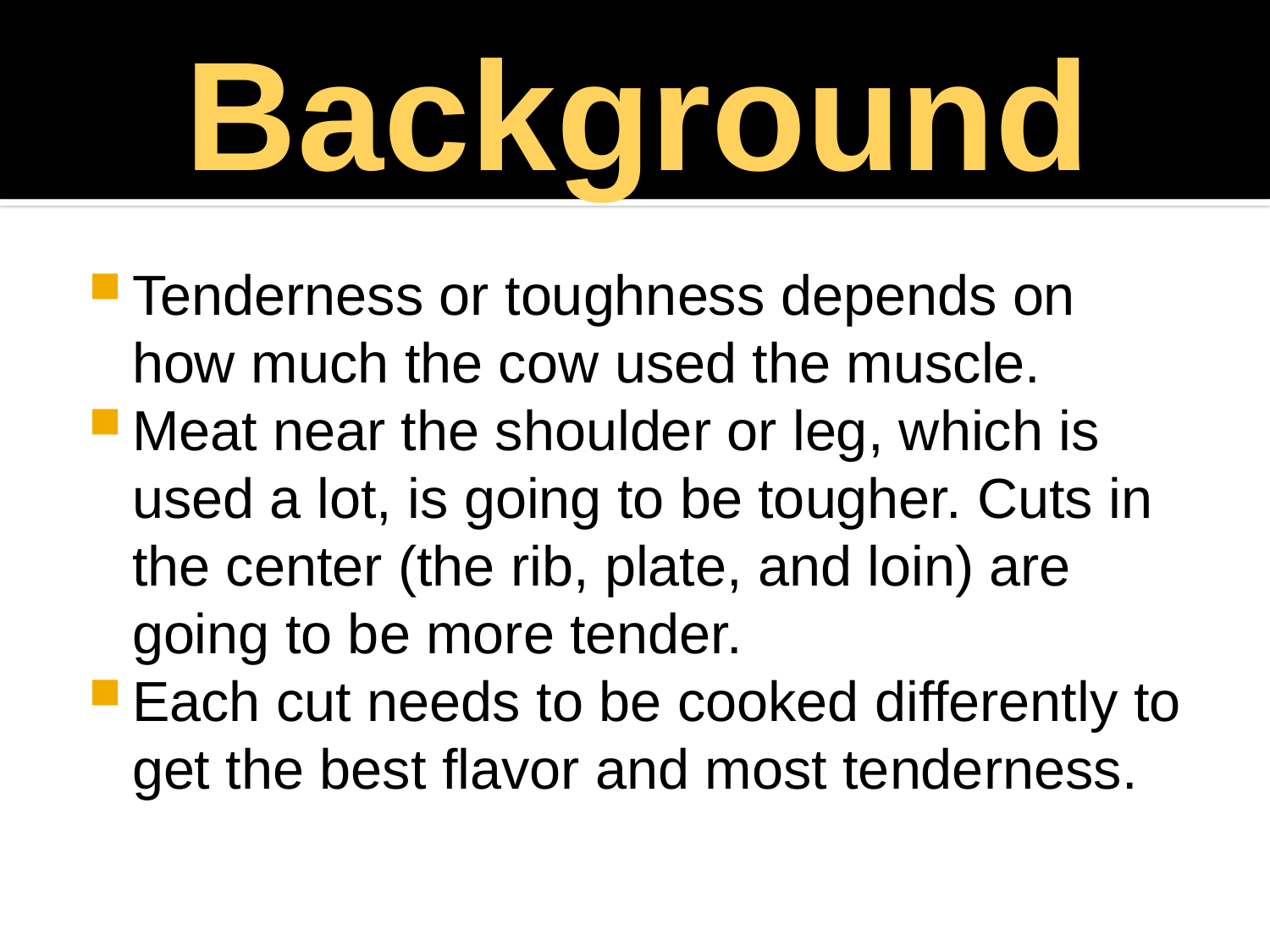

# Background
Tenderness or toughness depends on how much the cow used the muscle.
Meat near the shoulder or leg, which is used a lot, is going to be tougher. Cuts in the center (the rib, plate, and loin) are going to be more tender.
Each cut needs to be cooked differently to get the best flavor and most tenderness.